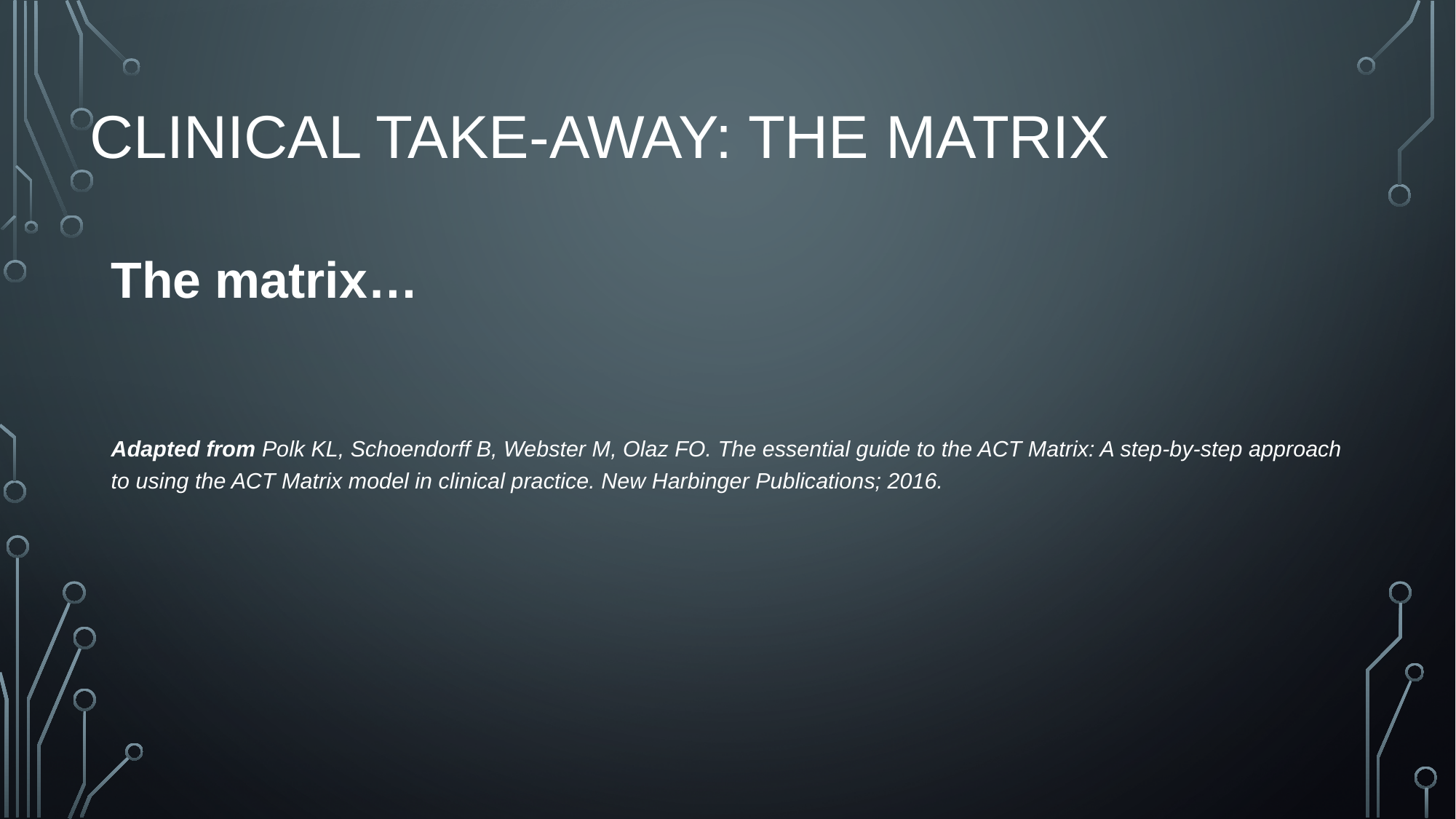

# Clinical take-away: The matrix
The matrix…

Adapted from Polk KL, Schoendorff B, Webster M, Olaz FO. The essential guide to the ACT Matrix: A step-by-step approach to using the ACT Matrix model in clinical practice. New Harbinger Publications; 2016.